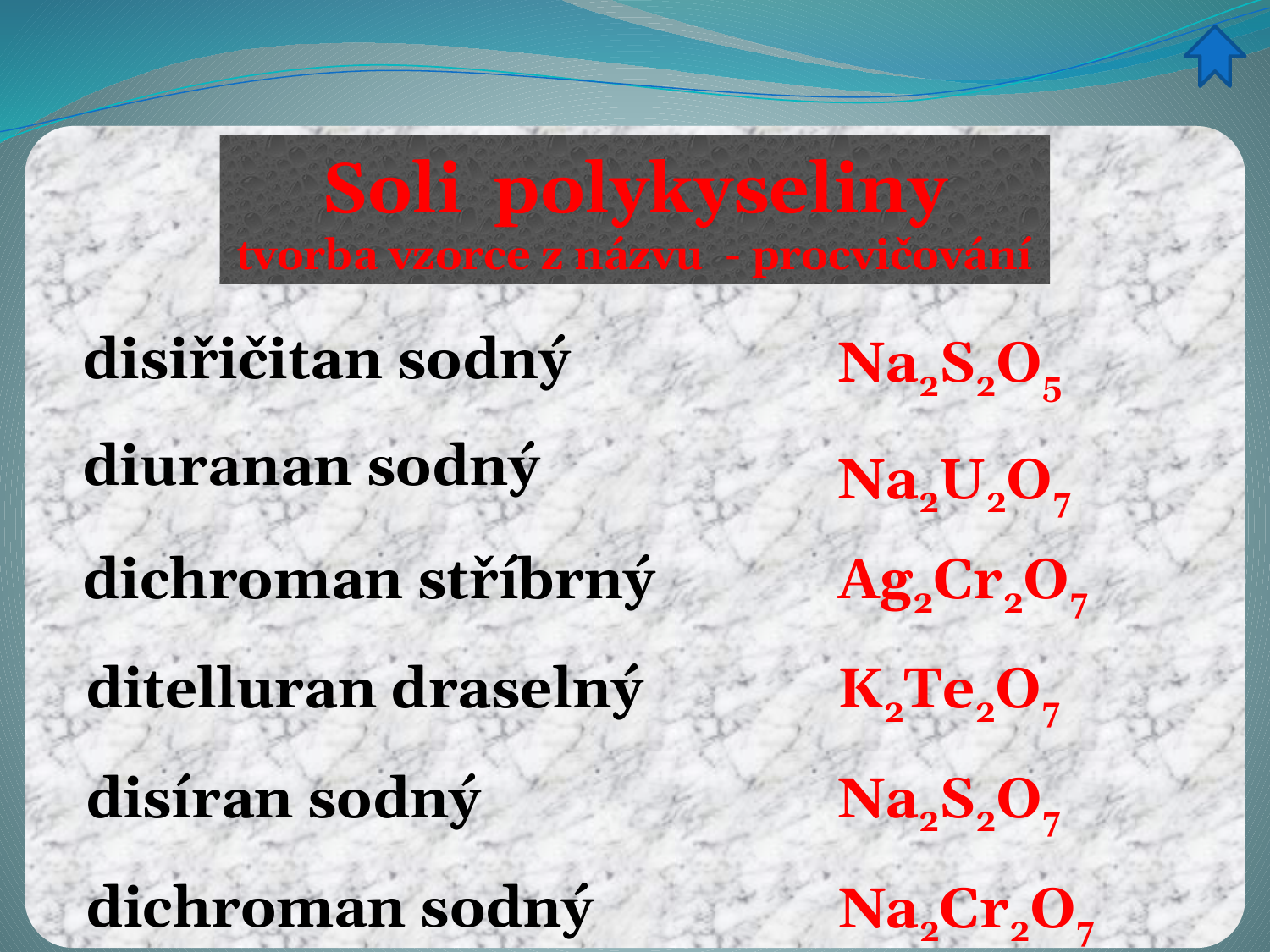

Soli   polykyseliny
tvorba vzorce z názvu  - procvičování
disiřičitan sodný
Na2S2O5
diuranan sodný
Na2U2O7
dichroman stříbrný
Ag2Cr2O7
K2Te2O7
ditelluran draselný
disíran sodný
Na2S2O7
Na2Cr2O7
dichroman sodný